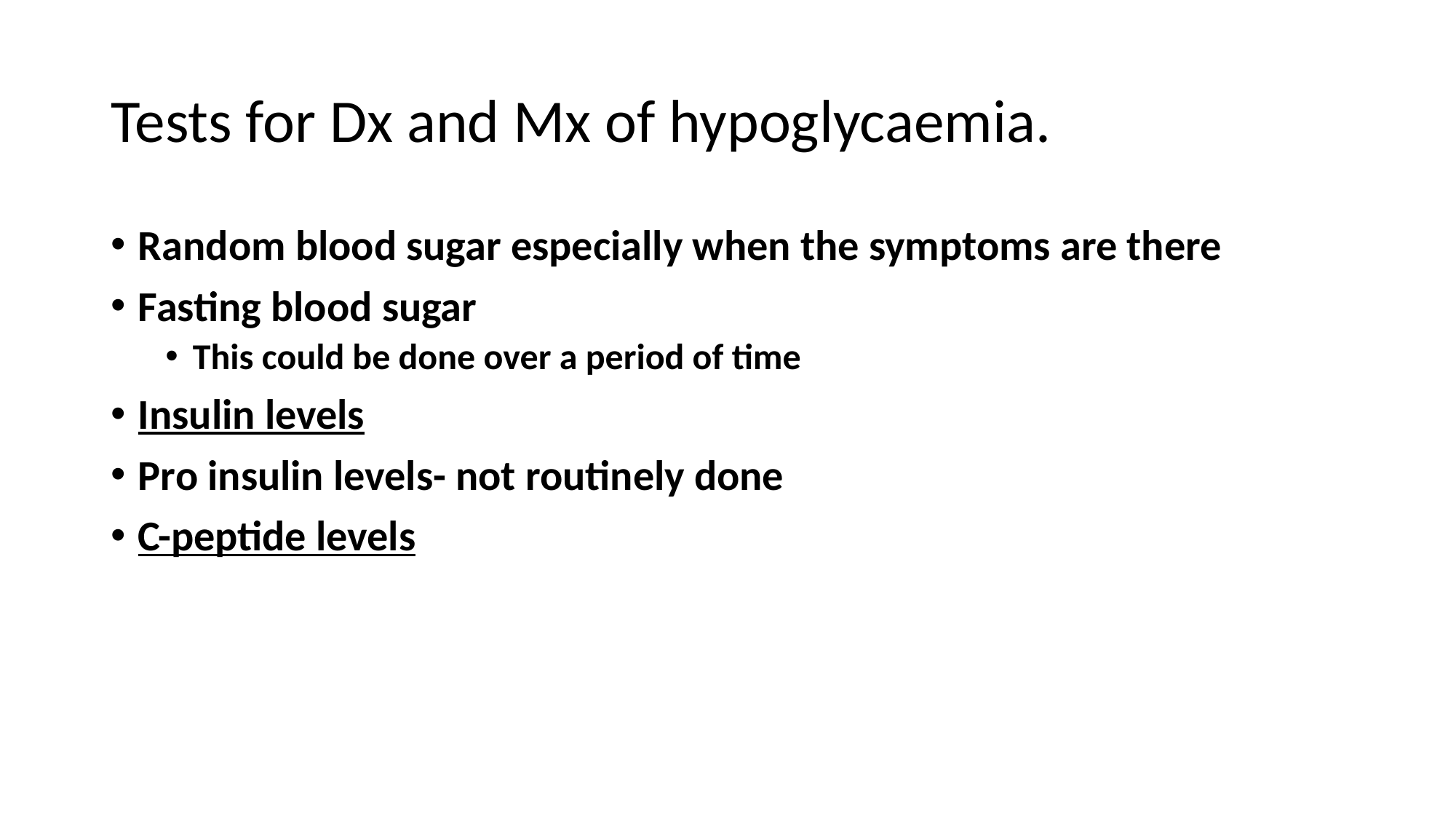

# Tests for Dx and Mx of hypoglycaemia.
Random blood sugar especially when the symptoms are there
Fasting blood sugar
This could be done over a period of time
Insulin levels
Pro insulin levels- not routinely done
C-peptide levels